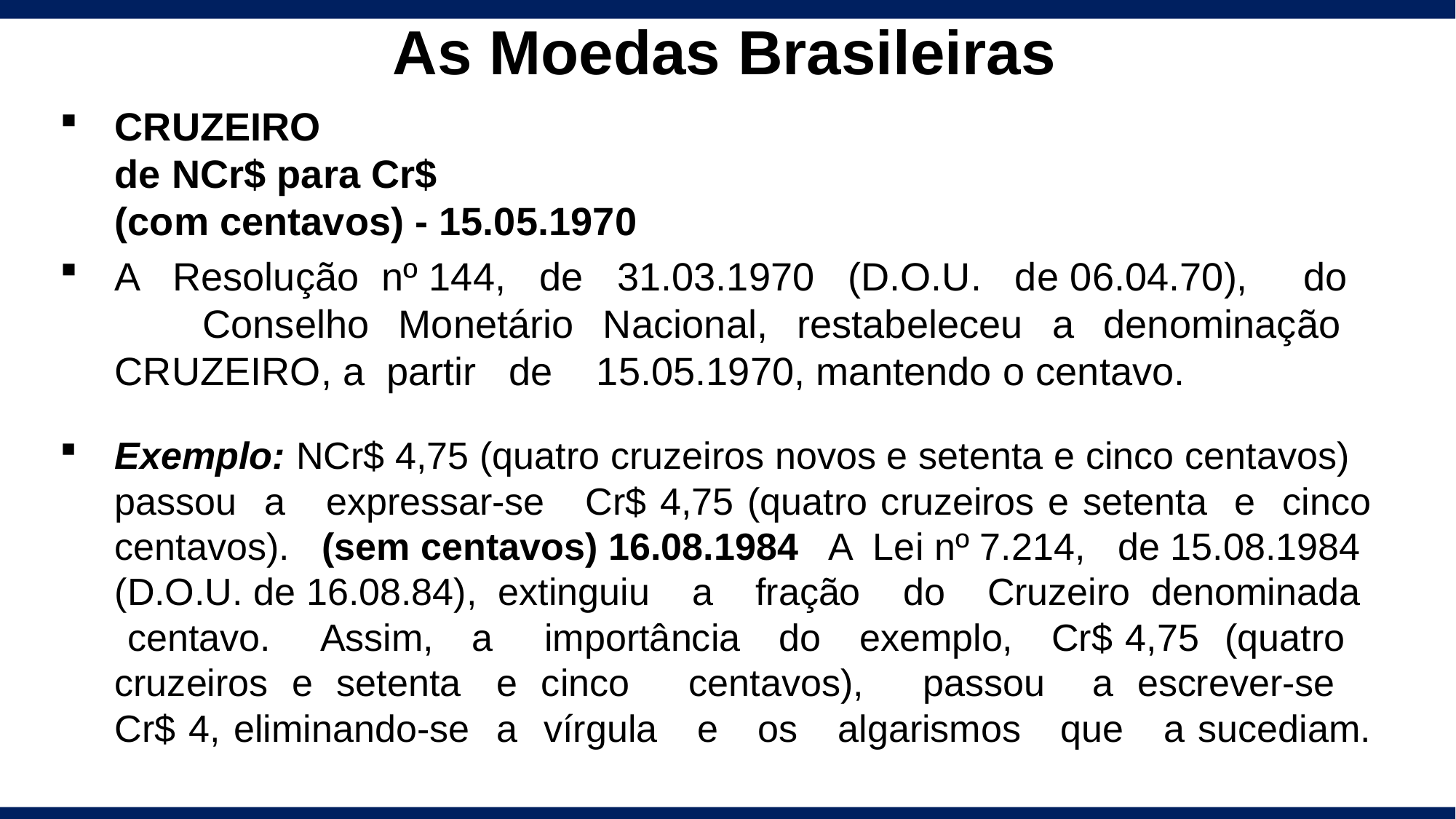

As Moedas Brasileiras
CRUZEIRO
de NCr$ para Cr$
(com centavos) - 15.05.1970
A   Resolução  nº 144,   de   31.03.1970   (D.O.U.   de 06.04.70),     do      Conselho Monetário Nacional, restabeleceu a denominação  CRUZEIRO, a  partir   de    15.05.1970, mantendo o centavo.

Exemplo: NCr$ 4,75 (quatro cruzeiros novos e setenta e cinco centavos)   passou  a   expressar-se   Cr$ 4,75 (quatro cruzeiros e setenta  e  cinco centavos).   (sem centavos) 16.08.1984   A  Lei nº 7.214,   de 15.08.1984  (D.O.U. de 16.08.84),  extinguiu    a    fração    do    Cruzeiro  denominada   centavo.    Assim,   a    importância   do   exemplo,   Cr$ 4,75  (quatro   cruzeiros  e  setenta   e  cinco     centavos),     passou    a  escrever-se    Cr$ 4, eliminando-se  a  vírgula   e   os   algarismos   que   a sucediam.